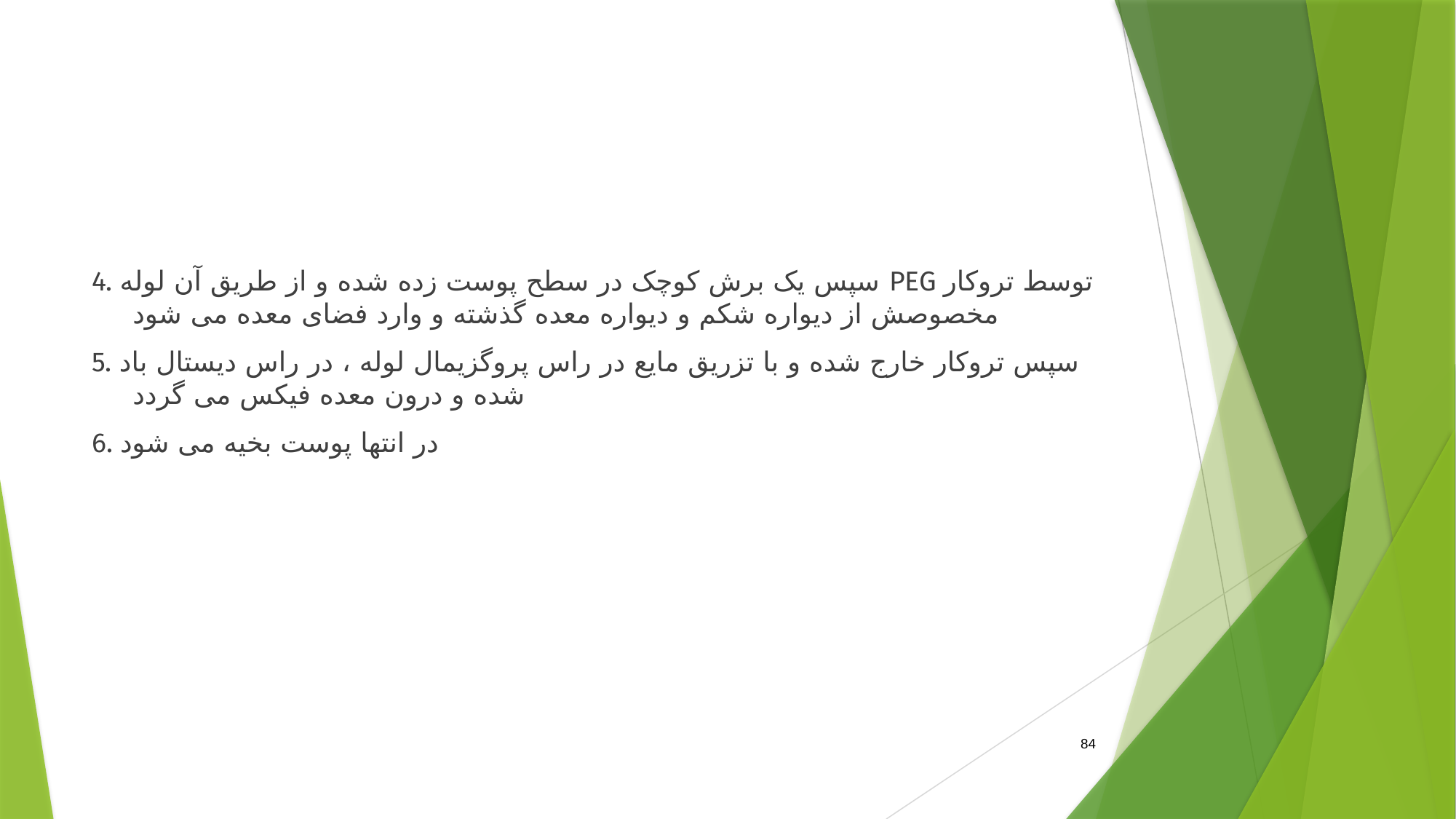

#
4. سپس یک برش کوچک در سطح پوست زده شده و از طریق آن لوله PEG توسط تروکار مخصوصش از دیواره شکم و دیواره معده گذشته و وارد فضای معده می شود
5. سپس تروکار خارج شده و با تزریق مایع در راس پروگزیمال لوله ، در راس دیستال باد شده و درون معده فیکس می گردد
6. در انتها پوست بخیه می شود
84